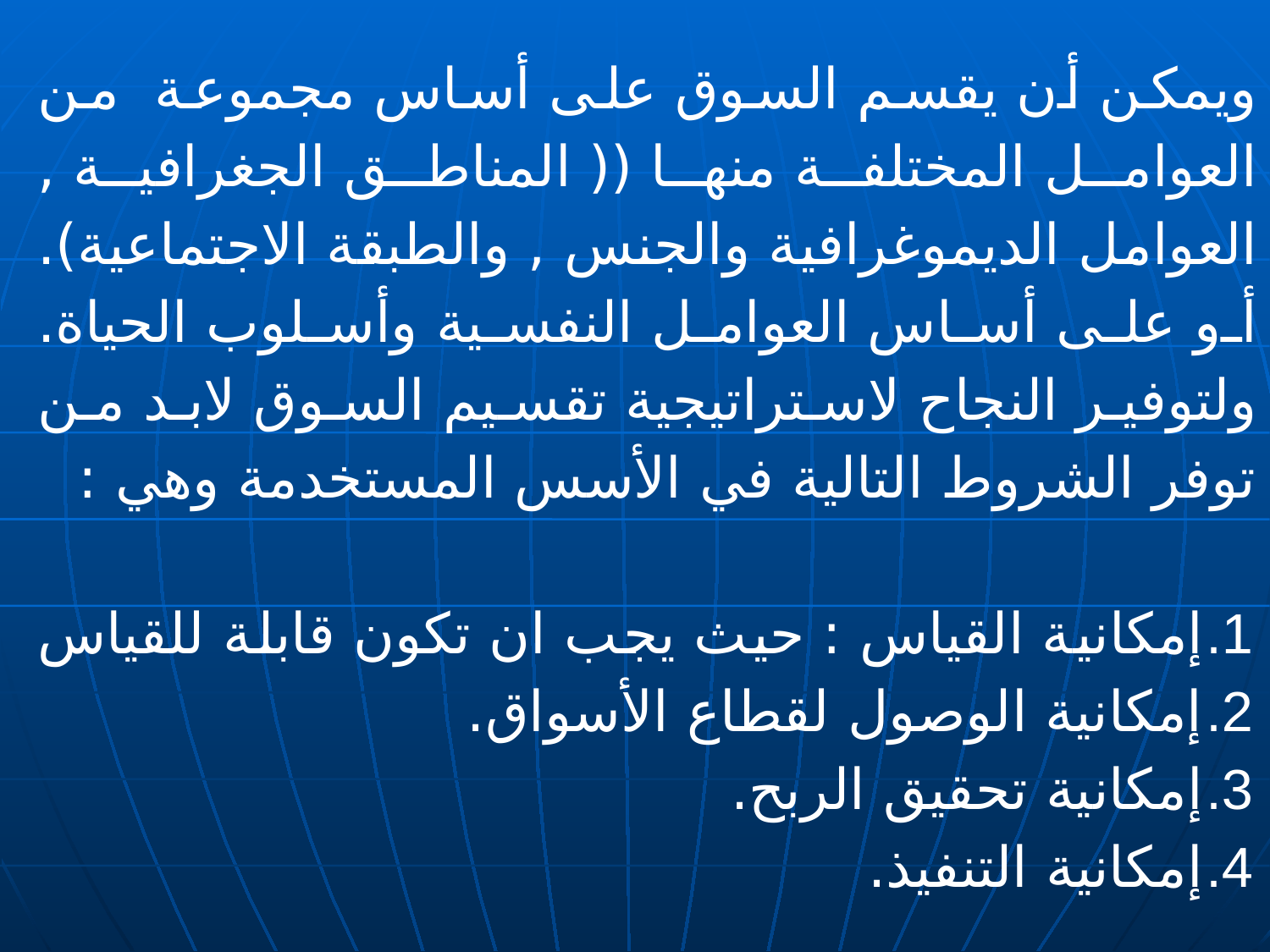

ويمكن أن يقسم السوق على أساس مجموعة  من العوامل المختلفة منها (( المناطق الجغرافية , العوامل الديموغرافية والجنس , والطبقة الاجتماعية). أو على أساس العوامل النفسية وأسلوب الحياة. ولتوفير النجاح لاستراتيجية تقسيم السوق لابد من توفر الشروط التالية في الأسس المستخدمة وهي :

إمكانية القياس : حيث يجب ان تكون قابلة للقياس
إمكانية الوصول لقطاع الأسواق.
إمكانية تحقيق الربح.
إمكانية التنفيذ.